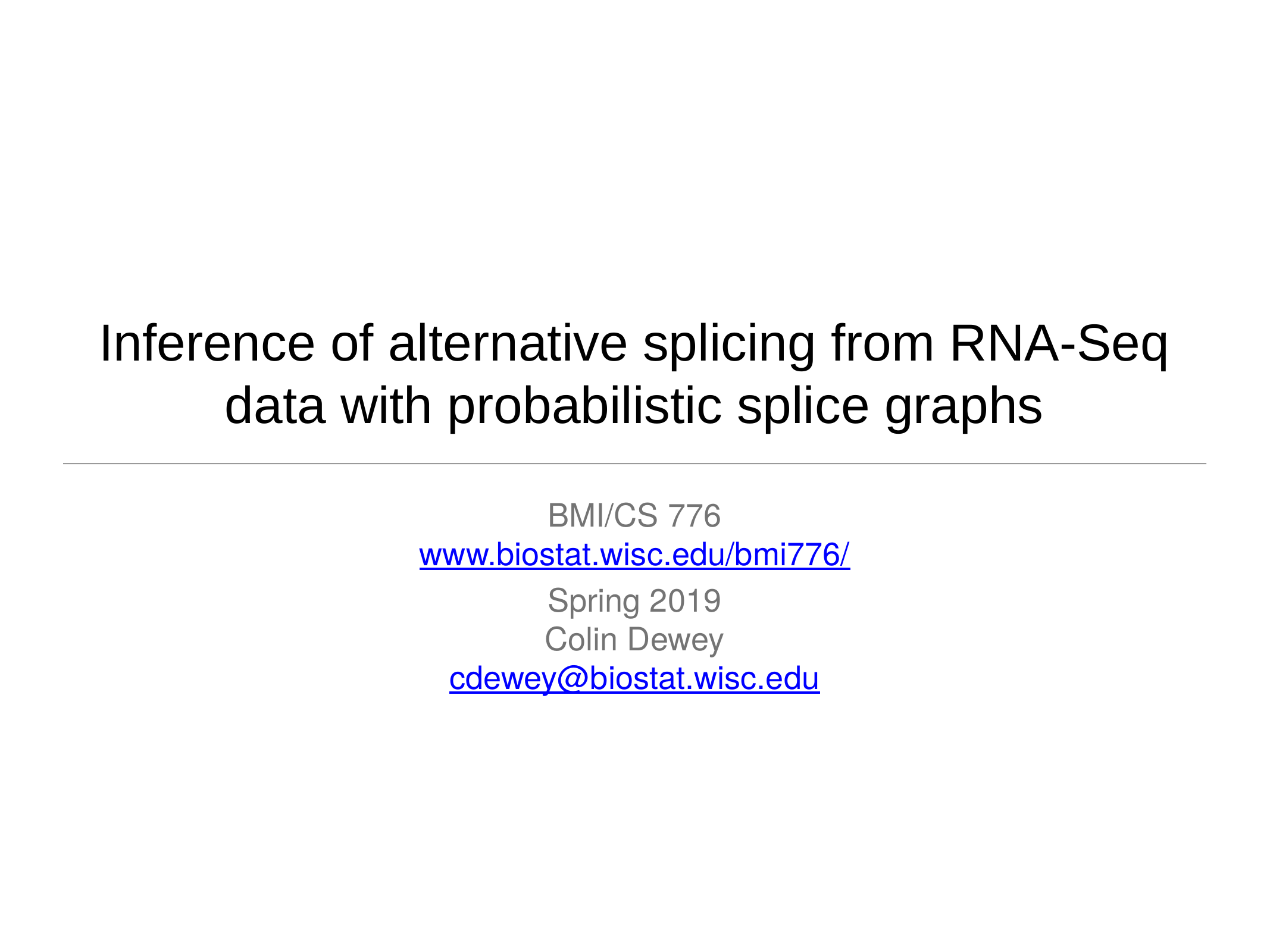

# Inference of alternative splicing from RNA-Seq data with probabilistic splice graphs
BMI/CS 776
www.biostat.wisc.edu/bmi776/
Spring 2019
Colin Dewey
cdewey@biostat.wisc.edu